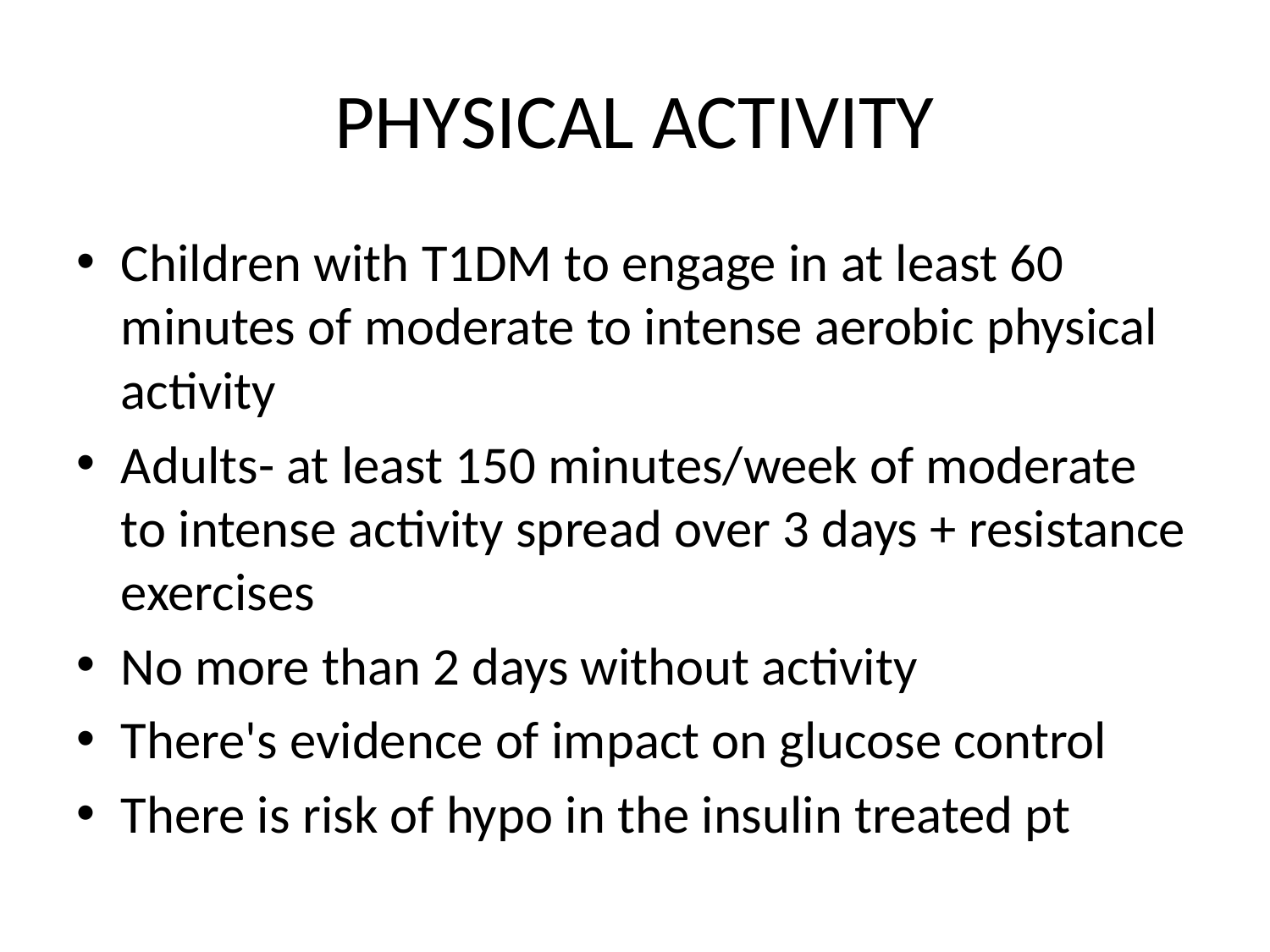

# PHYSICAL ACTIVITY
Children with T1DM to engage in at least 60 minutes of moderate to intense aerobic physical activity
Adults- at least 150 minutes/week of moderate to intense activity spread over 3 days + resistance exercises
No more than 2 days without activity
There's evidence of impact on glucose control
There is risk of hypo in the insulin treated pt